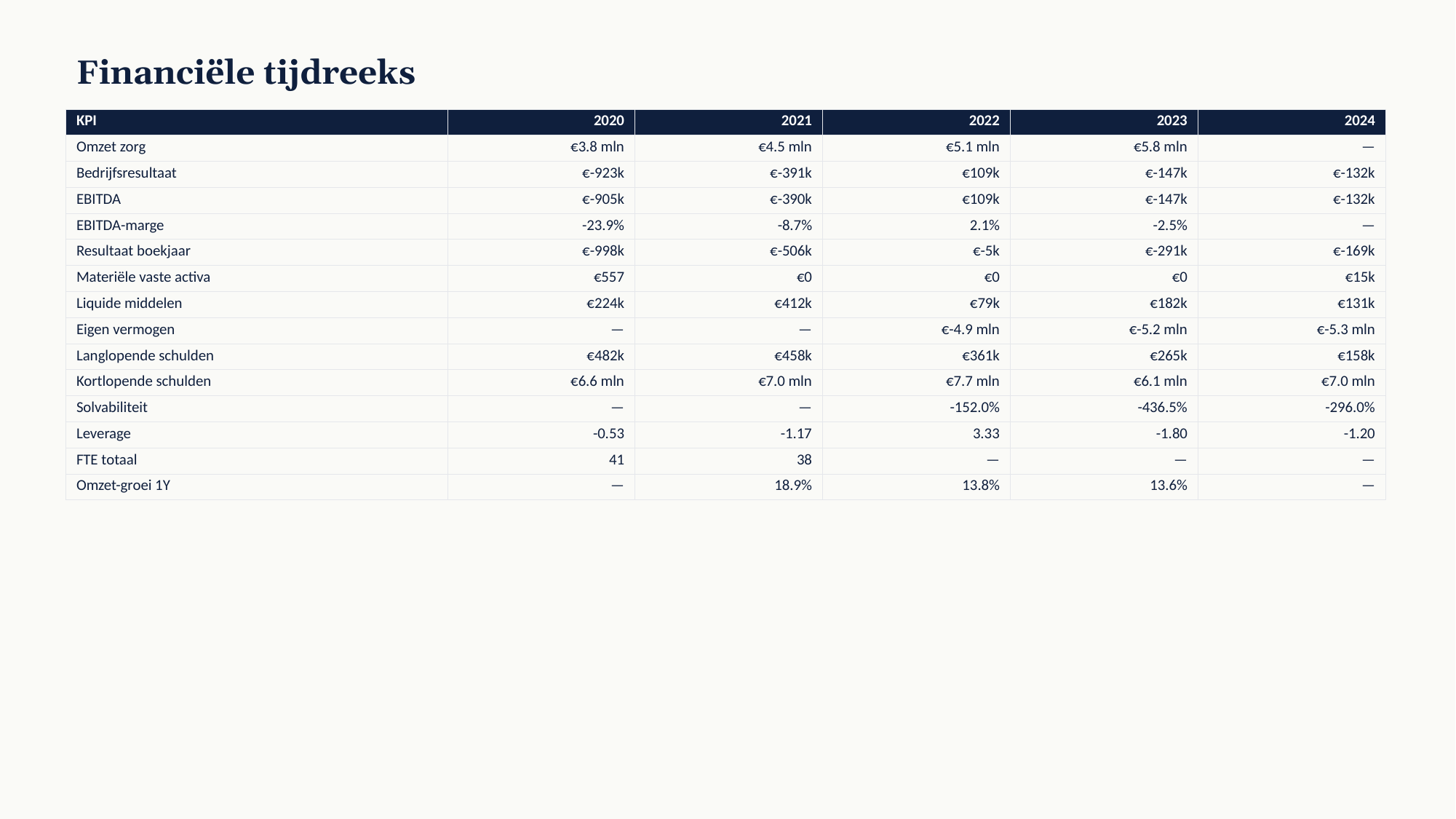

Financiële tijdreeks
| KPI | 2020 | 2021 | 2022 | 2023 | 2024 |
| --- | --- | --- | --- | --- | --- |
| Omzet zorg | €3.8 mln | €4.5 mln | €5.1 mln | €5.8 mln | — |
| Bedrijfsresultaat | €-923k | €-391k | €109k | €-147k | €-132k |
| EBITDA | €-905k | €-390k | €109k | €-147k | €-132k |
| EBITDA-marge | -23.9% | -8.7% | 2.1% | -2.5% | — |
| Resultaat boekjaar | €-998k | €-506k | €-5k | €-291k | €-169k |
| Materiële vaste activa | €557 | €0 | €0 | €0 | €15k |
| Liquide middelen | €224k | €412k | €79k | €182k | €131k |
| Eigen vermogen | — | — | €-4.9 mln | €-5.2 mln | €-5.3 mln |
| Langlopende schulden | €482k | €458k | €361k | €265k | €158k |
| Kortlopende schulden | €6.6 mln | €7.0 mln | €7.7 mln | €6.1 mln | €7.0 mln |
| Solvabiliteit | — | — | -152.0% | -436.5% | -296.0% |
| Leverage | -0.53 | -1.17 | 3.33 | -1.80 | -1.20 |
| FTE totaal | 41 | 38 | — | — | — |
| Omzet-groei 1Y | — | 18.9% | 13.8% | 13.6% | — |